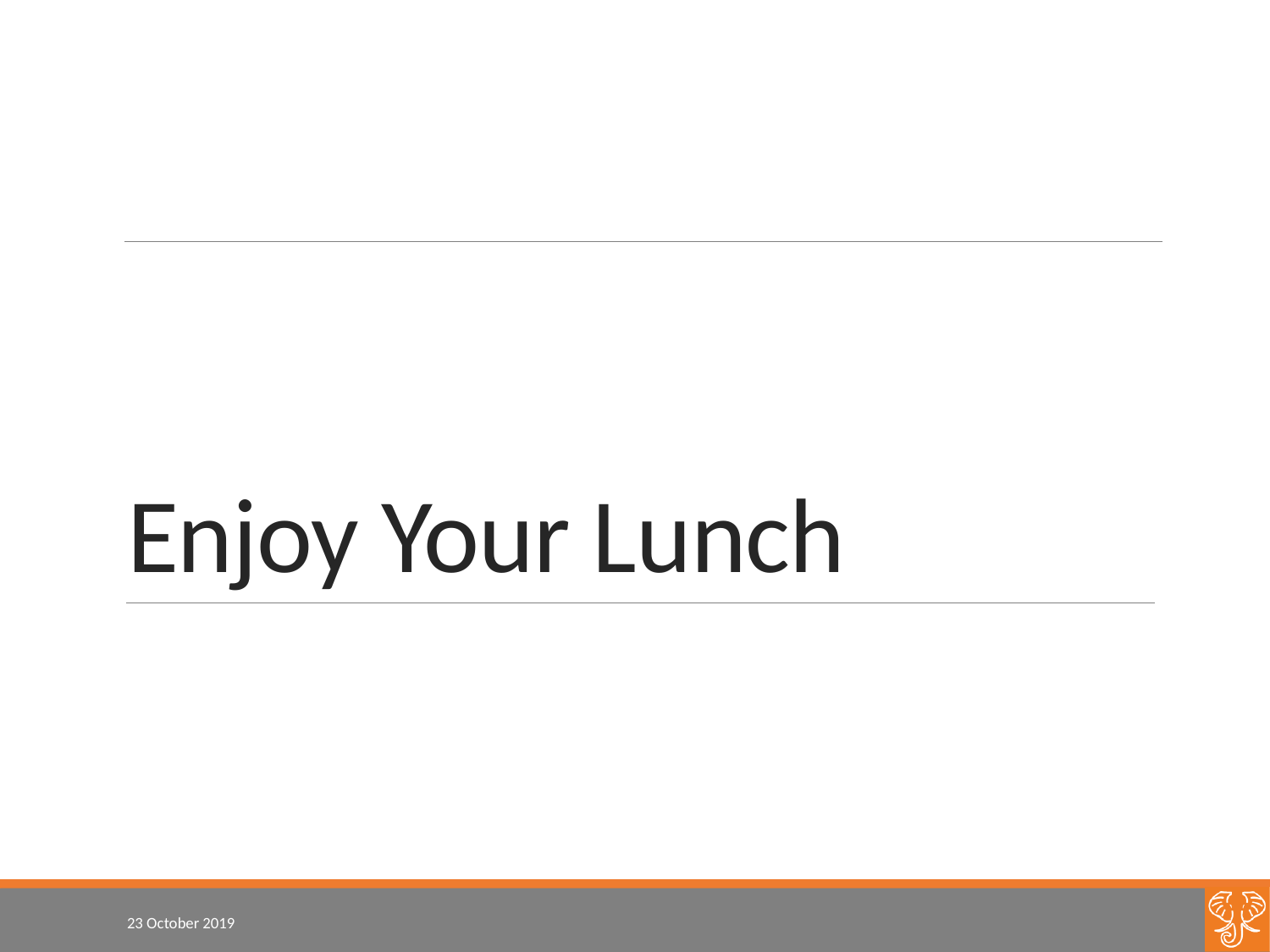

# Enjoy Your Lunch

23 October 2019